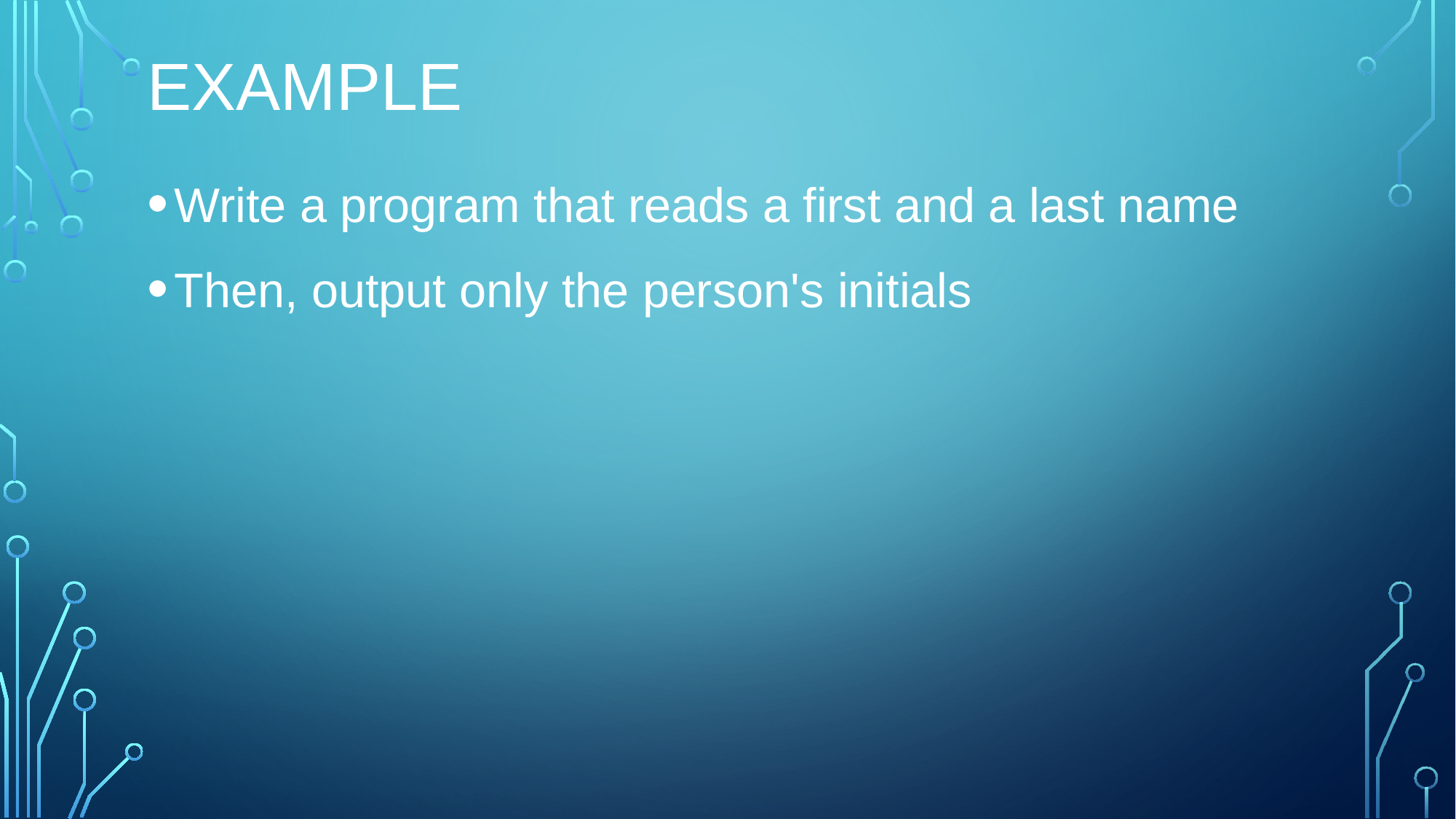

# Example
Write a program that reads a first and a last name
Then, output only the person's initials